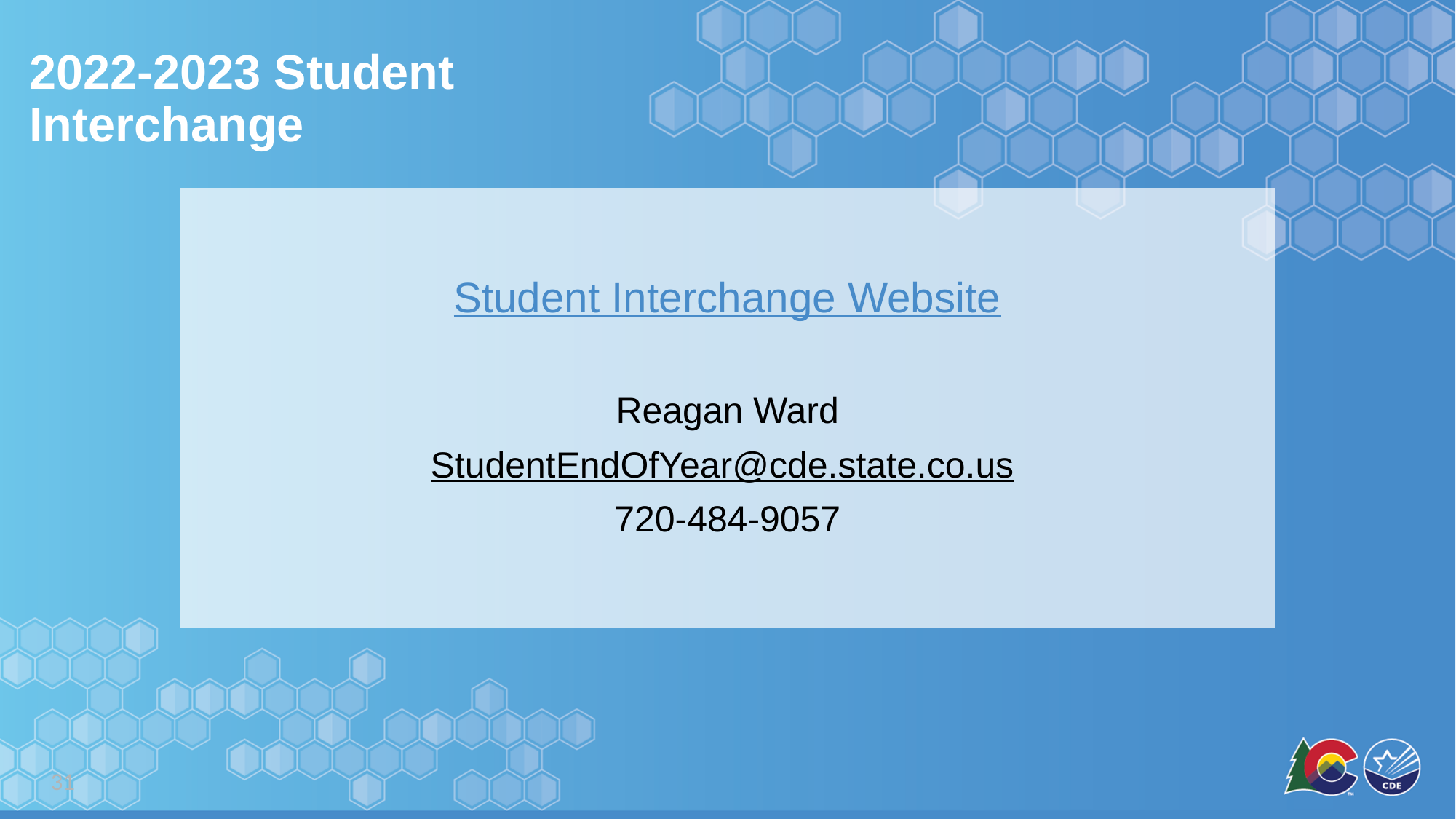

# 2022-2023 Student Interchange
Student Interchange Website

Reagan Ward
StudentEndOfYear@cde.state.co.us
720-484-9057
31